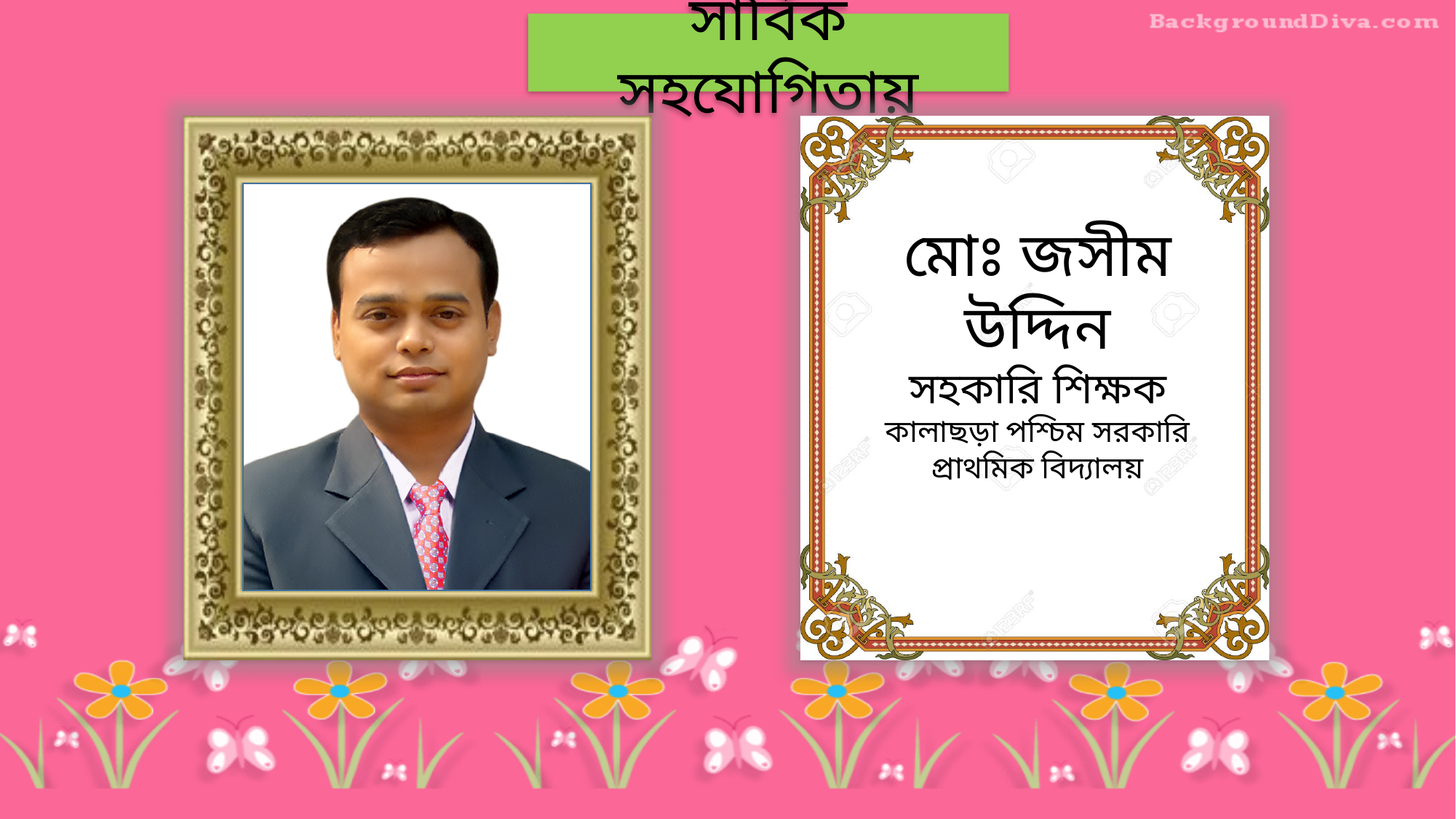

সার্বিক সহযোগিতায়

মোঃ জসীম উদ্দিন
সহকারি শিক্ষক
কালাছড়া পশ্চিম সরকারি প্রাথমিক বিদ্যালয়